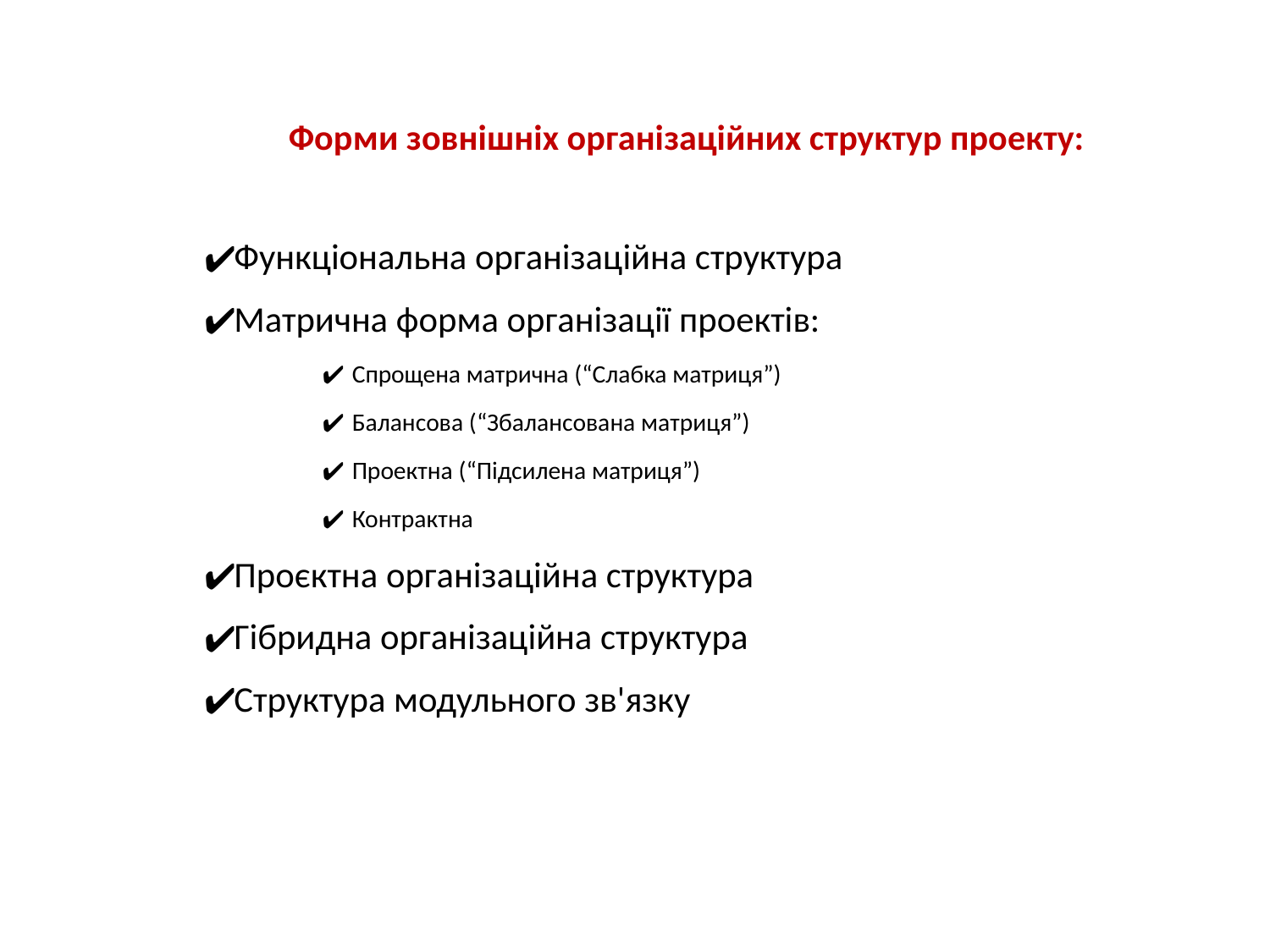

# Форми зовнішніх організаційних структур проекту:
Функціональна організаційна структура
Матрична форма організації проектів:
Спрощена матрична (“Слабка матриця”)
Балансова (“Збалансована матриця”)
Проектна (“Підсилена матриця”)
Контрактна
Проєктна організаційна структура
Гібридна організаційна структура
Структура модульного зв'язку